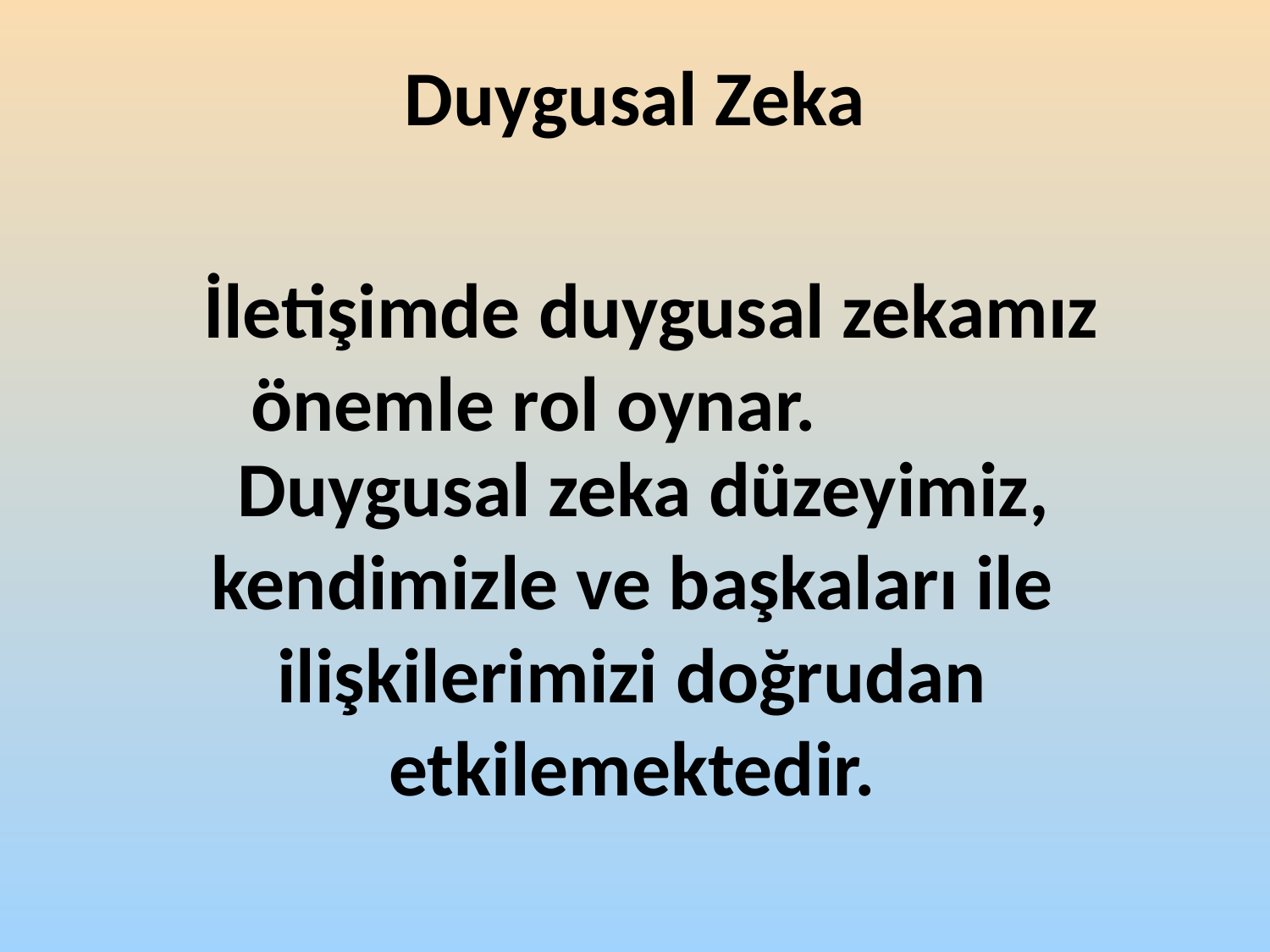

Duygusal Zeka
İletişimde duygusal zekamız önemle rol oynar.
    Duygusal zeka düzeyimiz, kendimizle ve başkaları ile ilişkilerimizi doğrudan etkilemektedir.